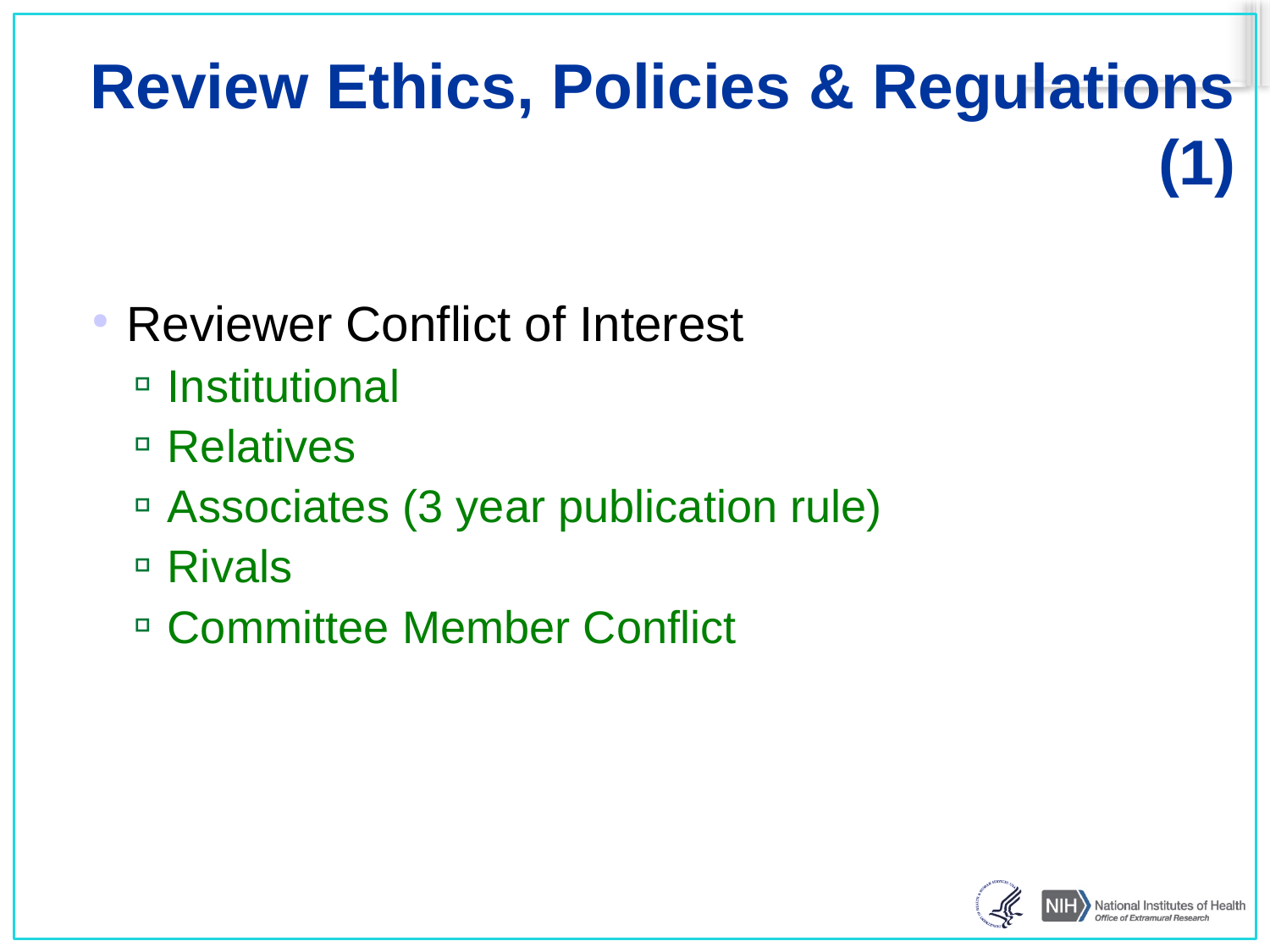

# Review Ethics, Policies & Regulations (1)
Reviewer Conflict of Interest
Institutional
Relatives
Associates (3 year publication rule)
Rivals
Committee Member Conflict